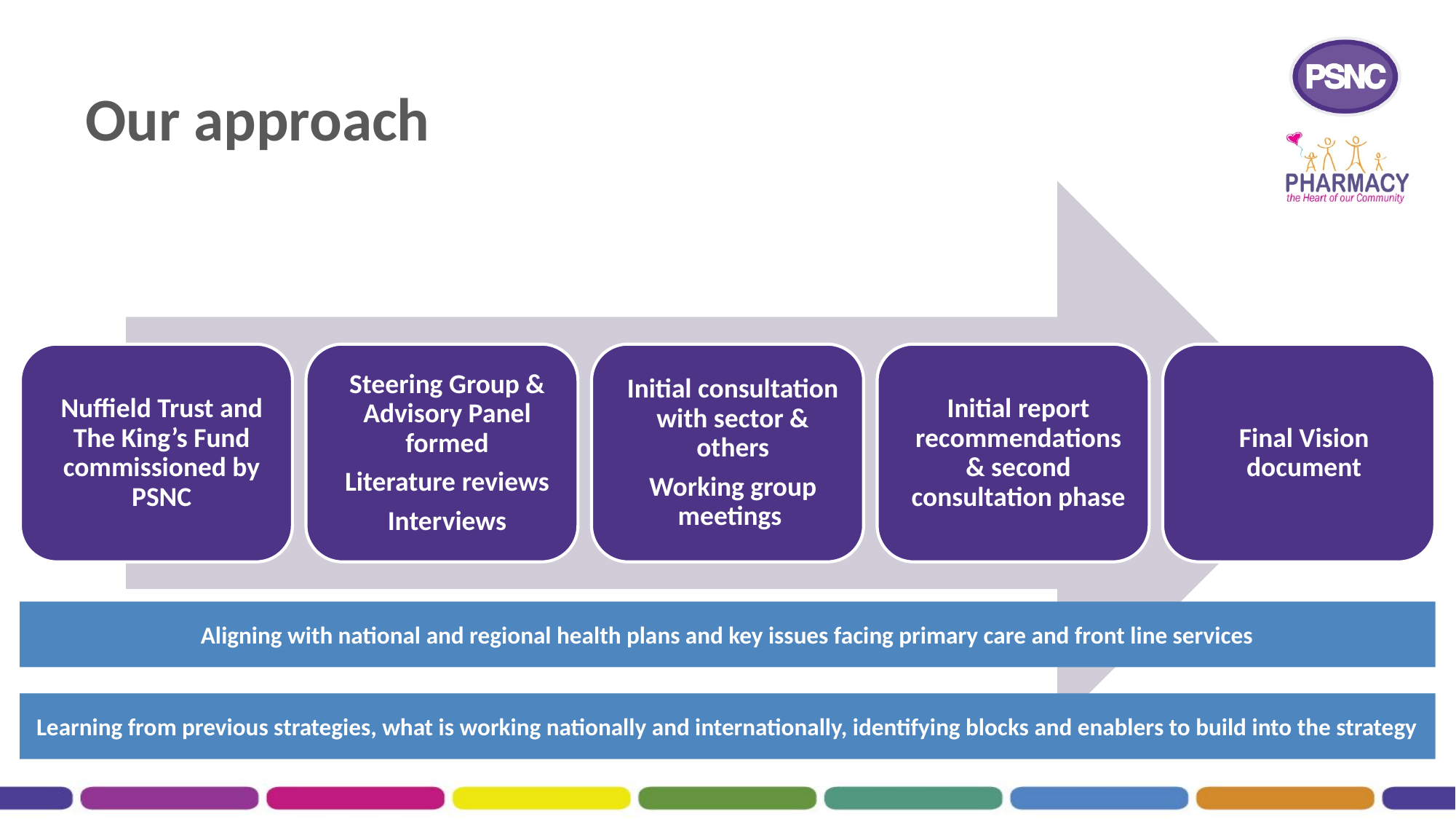

# Our approach
Nuffield Trust and The King’s Fund commissioned by PSNC
Steering Group & Advisory Panel formed
Literature reviews
Interviews
Initial consultation with sector & others
Working group meetings
Initial report recommendations & second consultation phase
Final Vision document
Aligning with national and regional health plans and key issues facing primary care and front line services
Learning from previous strategies, what is working nationally and internationally, identifying blocks and enablers to build into the strategy